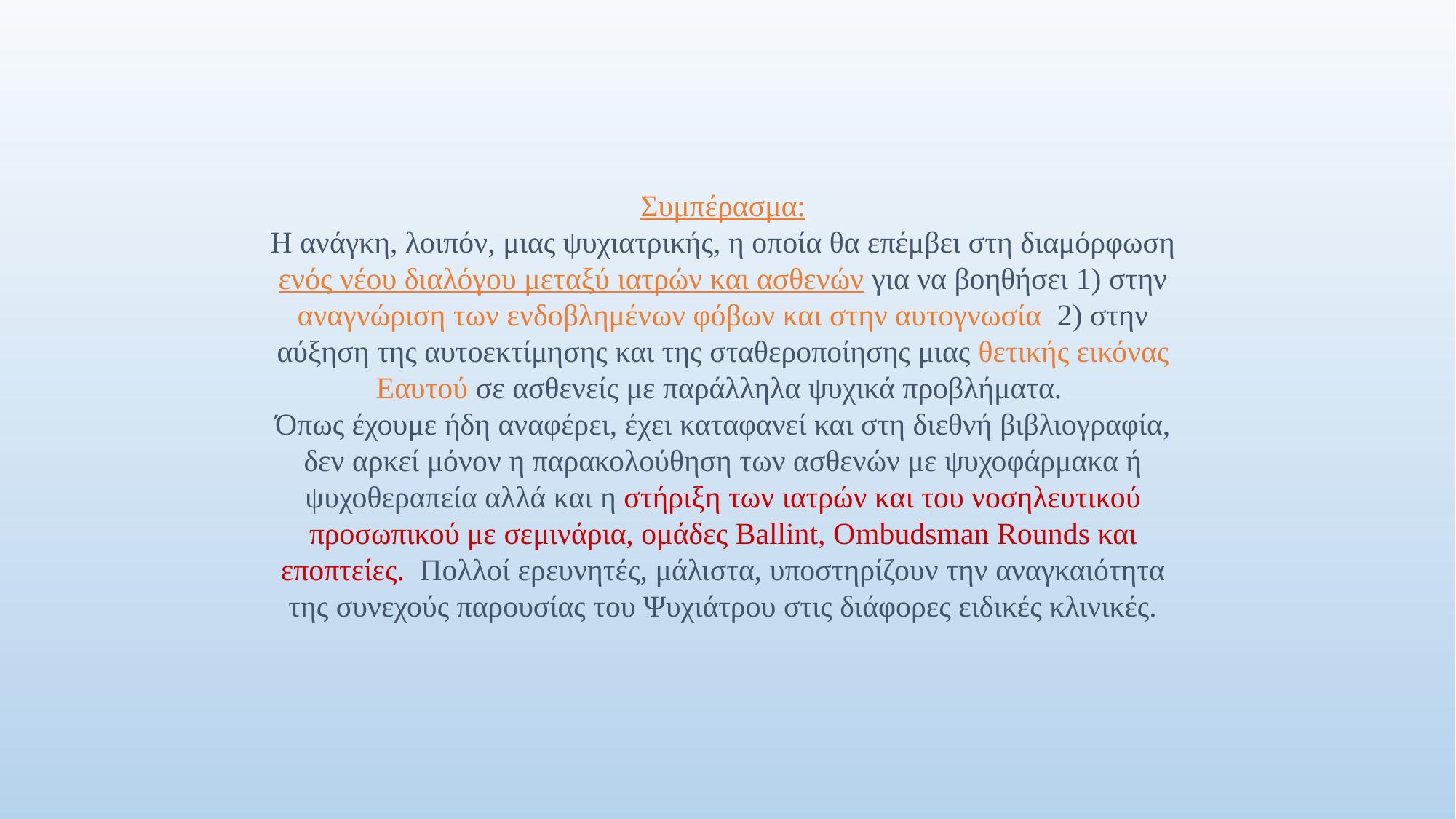

Συμπέρασμα:
Η ανάγκη, λοιπόν, μιας ψυχιατρικής, η οποία θα επέμβει στη διαμόρφωση ενός νέου διαλόγου μεταξύ ιατρών και ασθενών για να βοηθήσει 1) στην αναγνώριση των ενδοβλημένων φόβων και στην αυτογνωσία  2) στην αύξηση της αυτοεκτίμησης και της σταθεροποίησης μιας θετικής εικόνας Εαυτού σε ασθενείς με παράλληλα ψυχικά προβλήματα.
Όπως έχουμε ήδη αναφέρει, έχει καταφανεί και στη διεθνή βιβλιογραφία, δεν αρκεί μόνον η παρακολούθηση των ασθενών με ψυχοφάρμακα ή ψυχοθεραπεία αλλά και η στήριξη των ιατρών και του νοσηλευτικού προσωπικού με σεμινάρια, ομάδες Ballint, Ombudsman Rounds και εποπτείες.  Πολλοί ερευνητές, μάλιστα, υποστηρίζουν την αναγκαιότητα της συνεχούς παρουσίας του Ψυχιάτρου στις διάφορες ειδικές κλινικές.